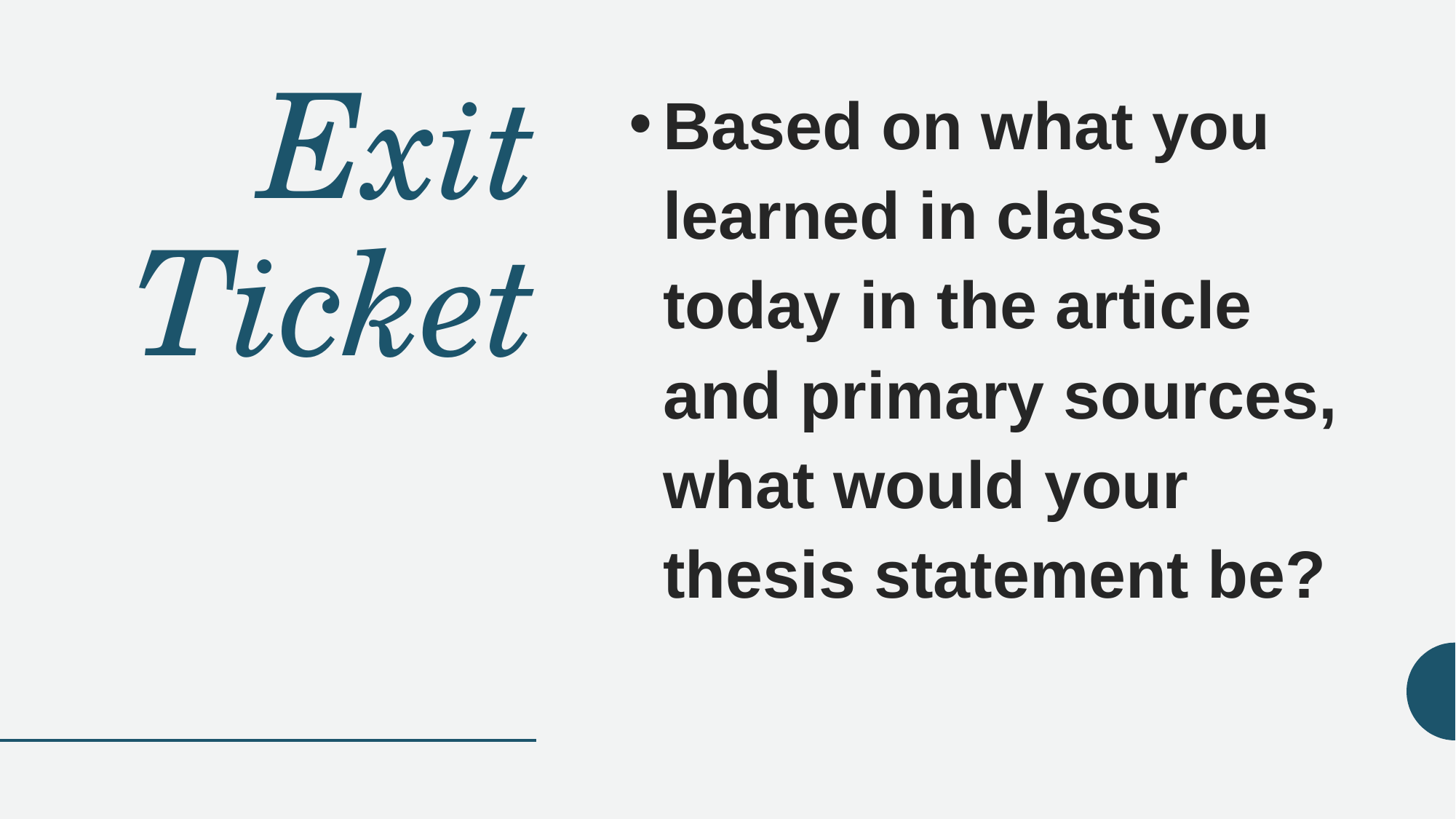

# Exit Ticket
Based on what you learned in class today in the article and primary sources, what would your thesis statement be?